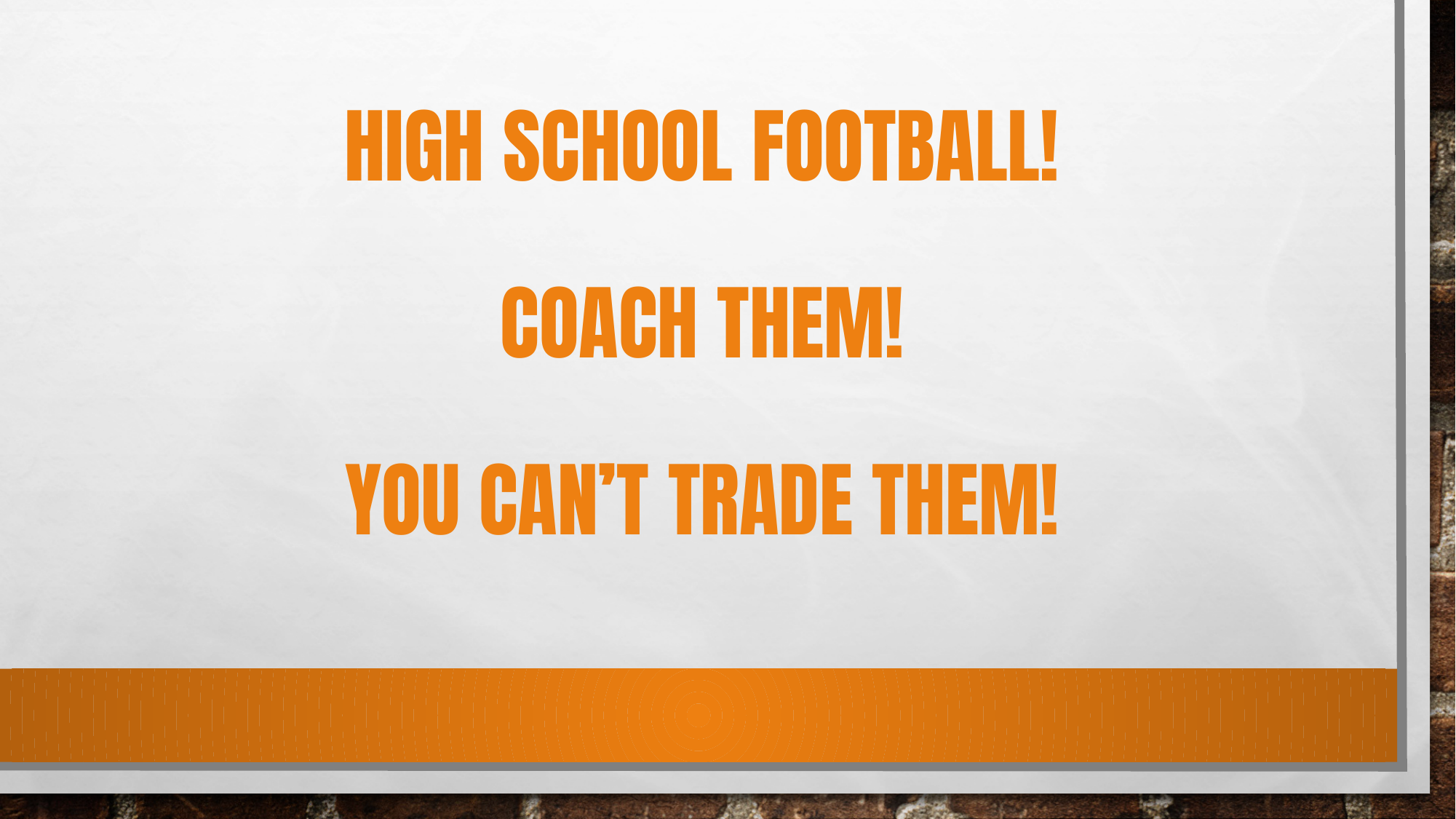

# High School Football! Coach them! You can’t trade them!